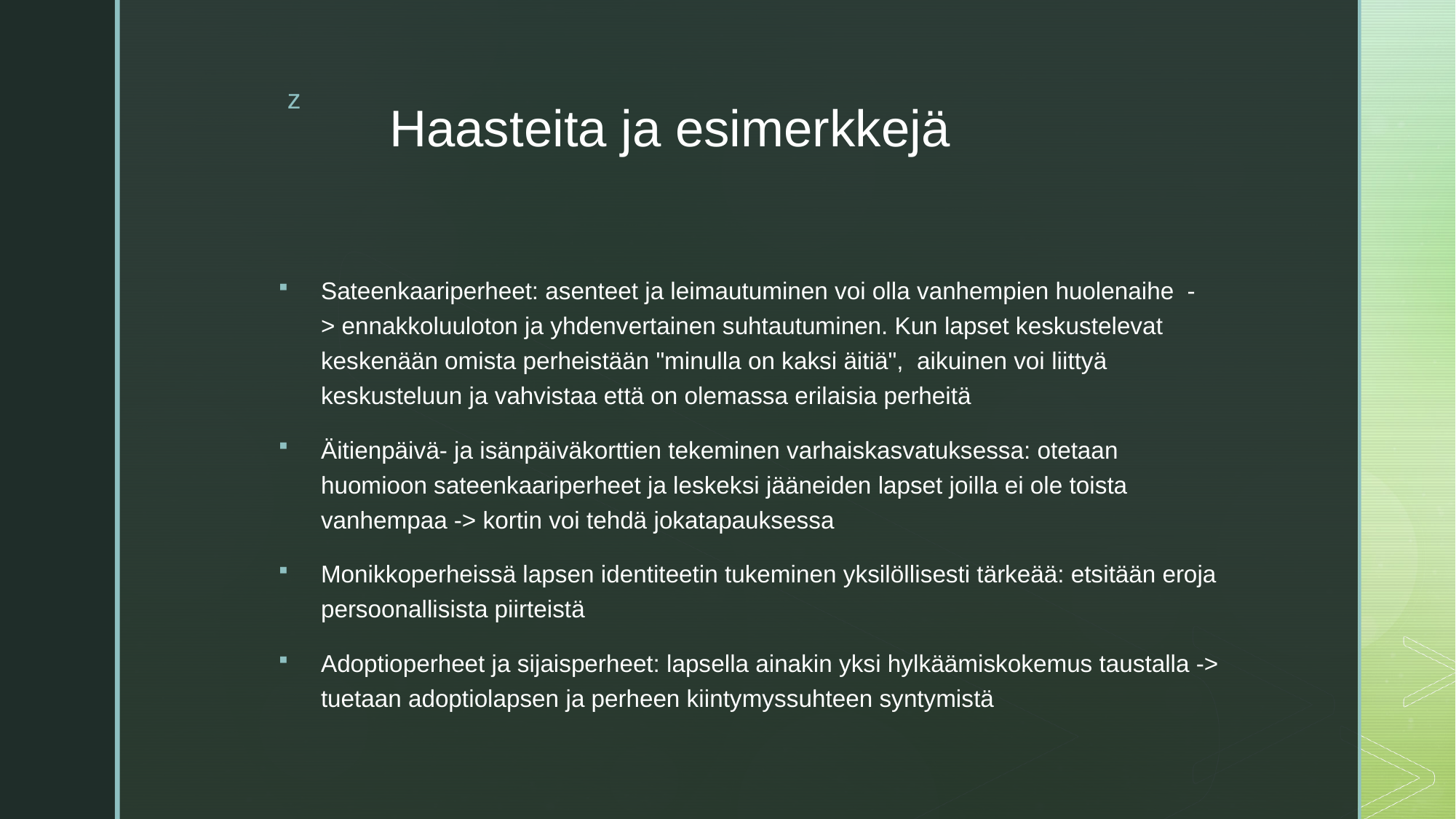

# Haasteita ja esimerkkejä
Sateenkaariperheet: asenteet ja leimautuminen voi olla vanhempien huolenaihe  -> ennakkoluuloton ja yhdenvertainen suhtautuminen. Kun lapset keskustelevat keskenään omista perheistään "minulla on kaksi äitiä",  aikuinen voi liittyä keskusteluun ja vahvistaa että on olemassa erilaisia perheitä
Äitienpäivä- ja isänpäiväkorttien tekeminen varhaiskasvatuksessa: otetaan huomioon sateenkaariperheet ja leskeksi jääneiden lapset joilla ei ole toista vanhempaa -> kortin voi tehdä jokatapauksessa
Monikkoperheissä lapsen identiteetin tukeminen yksilöllisesti tärkeää: etsitään eroja persoonallisista piirteistä
Adoptioperheet ja sijaisperheet: lapsella ainakin yksi hylkäämiskokemus taustalla -> tuetaan adoptiolapsen ja perheen kiintymyssuhteen syntymistä